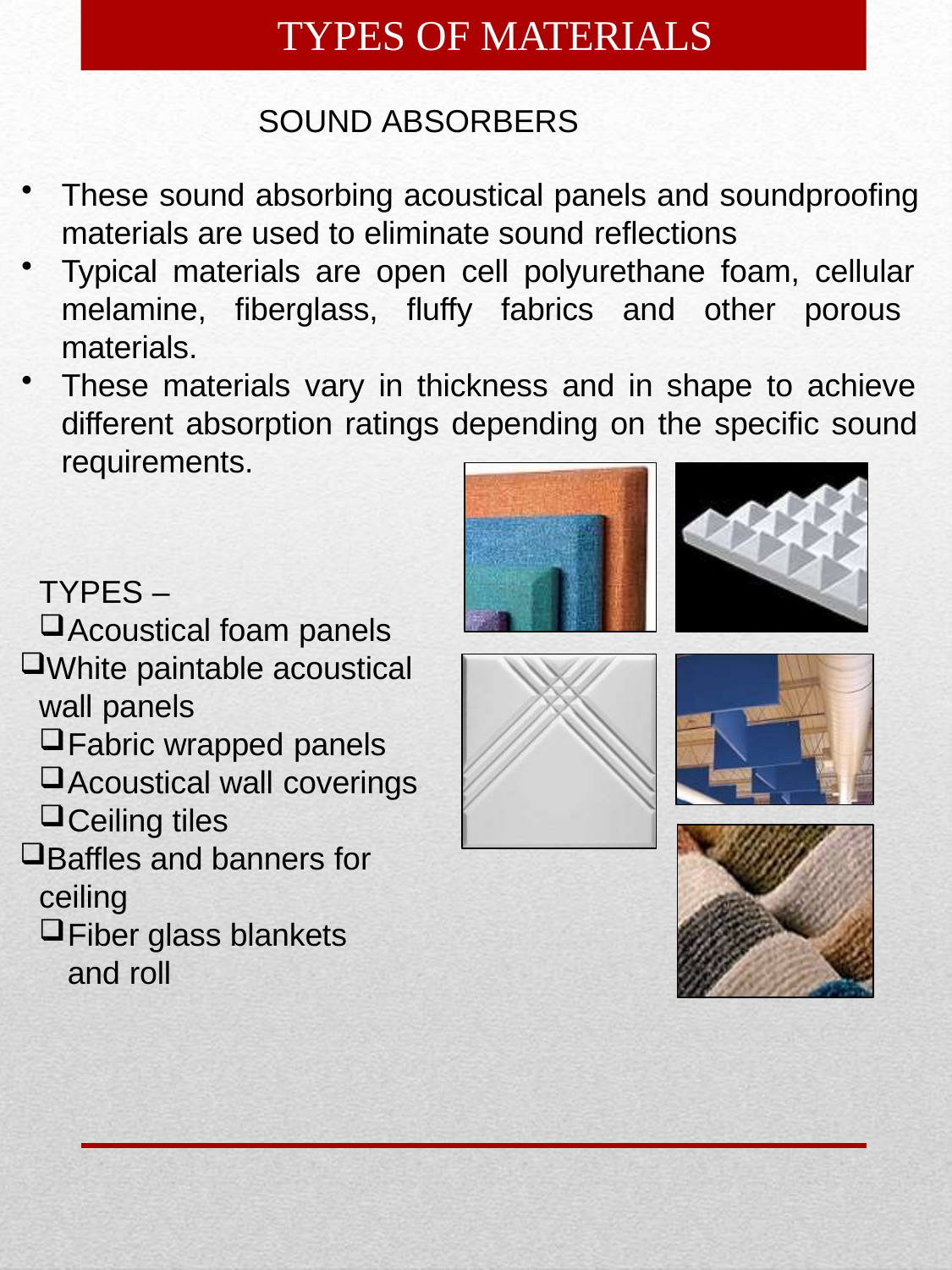

# TYPES OF MATERIALS
SOUND ABSORBERS

These sound absorbing acoustical panels and soundproofing  materials are used to eliminate sound reflections
Typical materials are open cell polyurethane foam, cellular  melamine, fiberglass, fluffy fabrics and other porous  materials.
These materials vary in thickness and in shape to achieve  different absorption ratings depending on the specific sound  requirements.

TYPES –
Acoustical foam panels
White paintable acoustical  wall panels
Fabric wrapped panels
Acoustical wall coverings
Ceiling tiles
Baffles and banners for  ceiling
Fiber glass blankets and roll